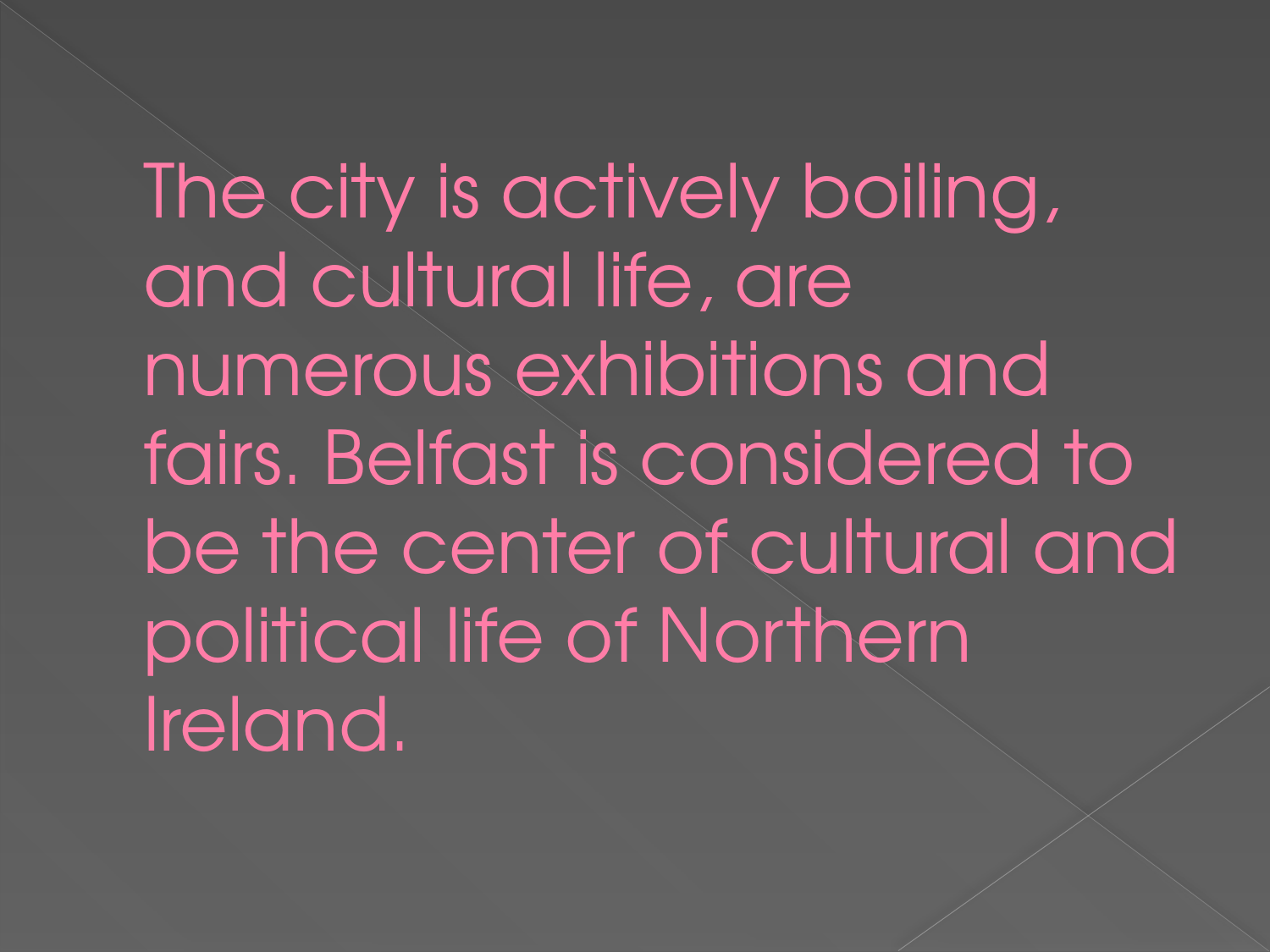

# The city is actively boiling, and cultural life, are numerous exhibitions and fairs. Belfast is considered to be the center of cultural and political life of Northern Ireland.